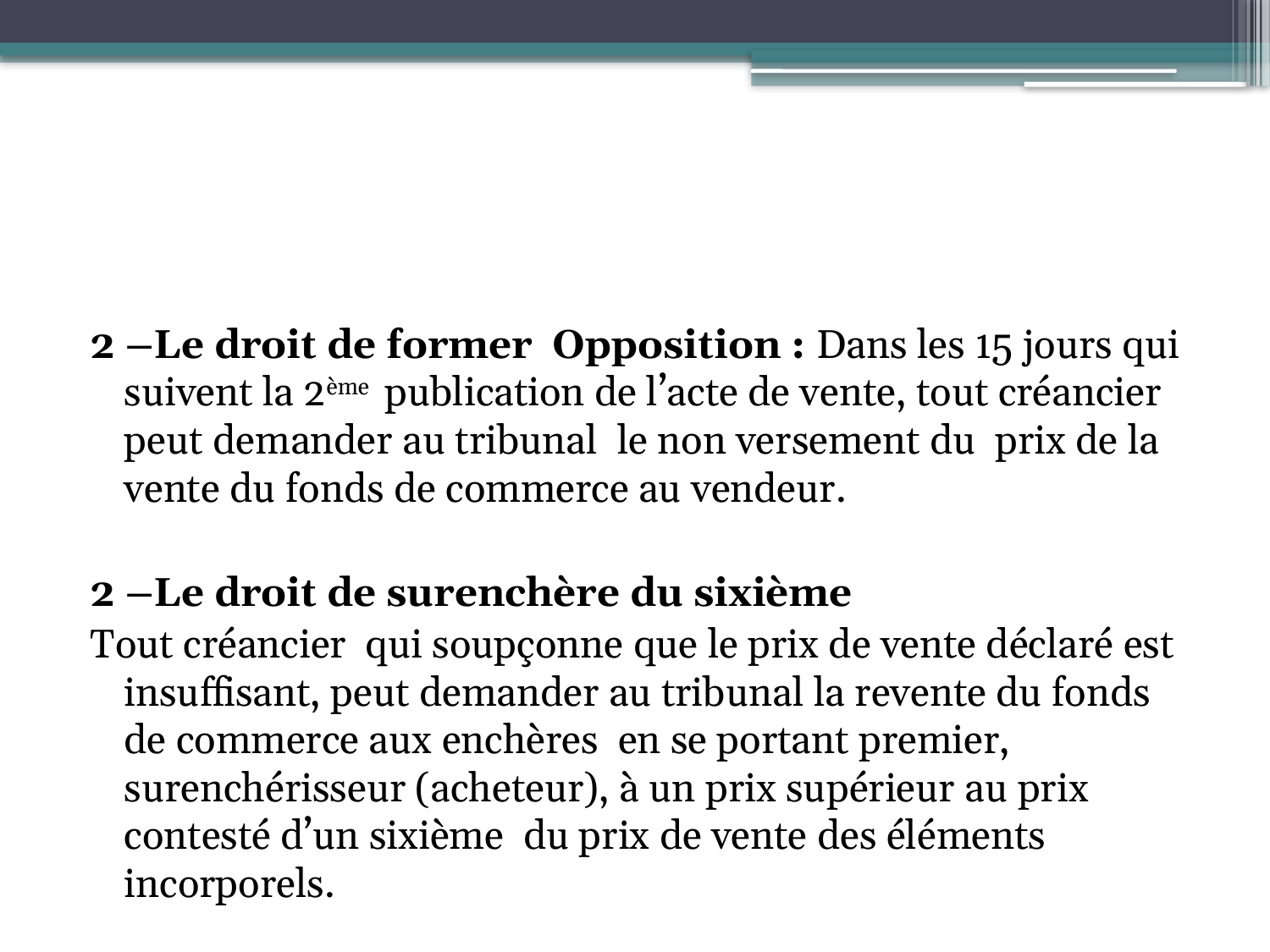

#
2 –Le droit de former  Opposition : Dans les 15 jours qui suivent la 2ème  publication de l’acte de vente, tout créancier  peut demander au tribunal  le non versement du  prix de la vente du fonds de commerce au vendeur.

2 –Le droit de surenchère du sixième
Tout créancier  qui soupçonne que le prix de vente déclaré est insuffisant, peut demander au tribunal la revente du fonds de commerce aux enchères  en se portant premier, surenchérisseur (acheteur), à un prix supérieur au prix contesté d’un sixième  du prix de vente des éléments incorporels.